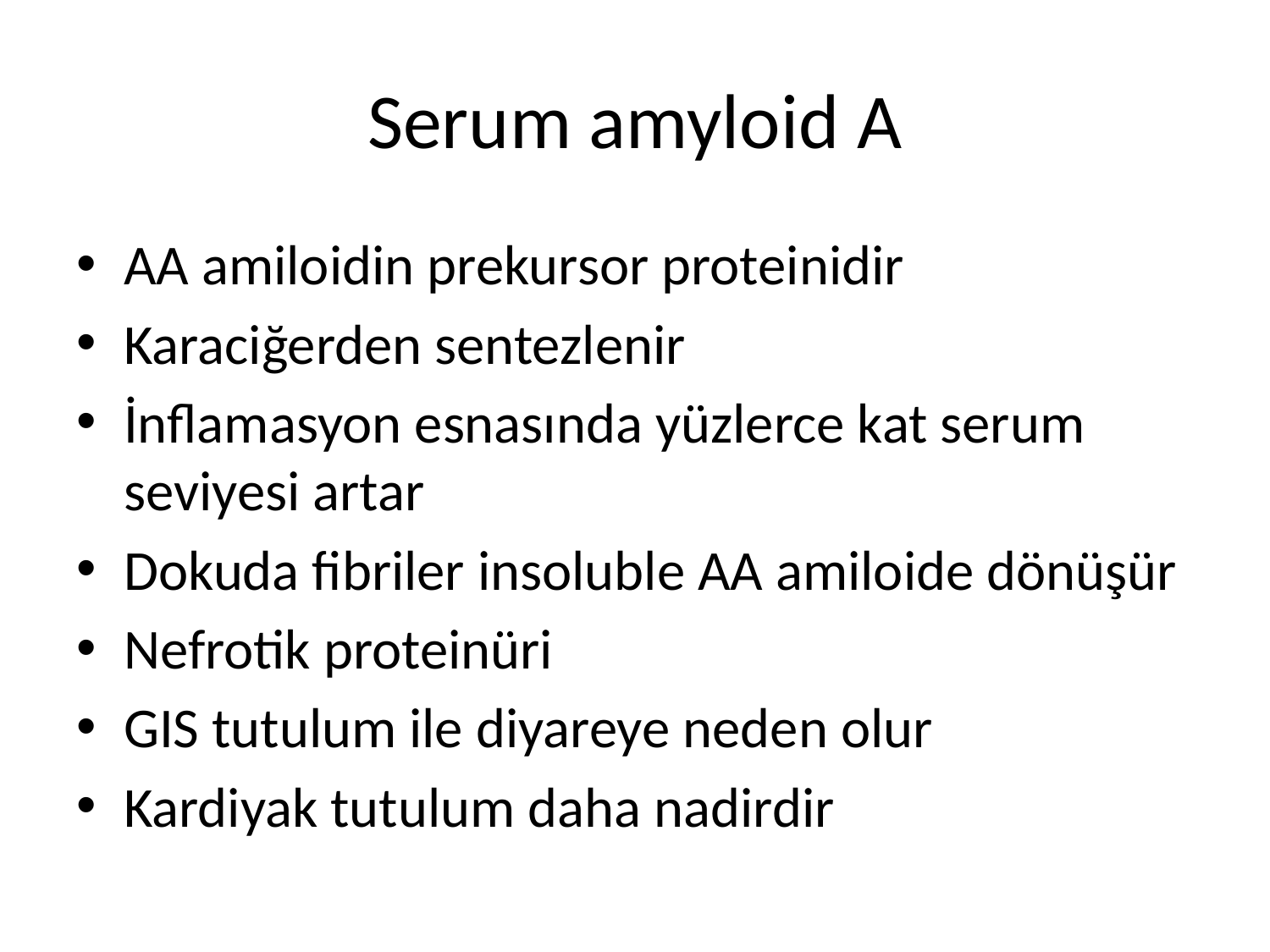

# Serum amyloid A
AA amiloidin prekursor proteinidir
Karaciğerden sentezlenir
İnflamasyon esnasında yüzlerce kat serum seviyesi artar
Dokuda fibriler insoluble AA amiloide dönüşür
Nefrotik proteinüri
GIS tutulum ile diyareye neden olur
Kardiyak tutulum daha nadirdir